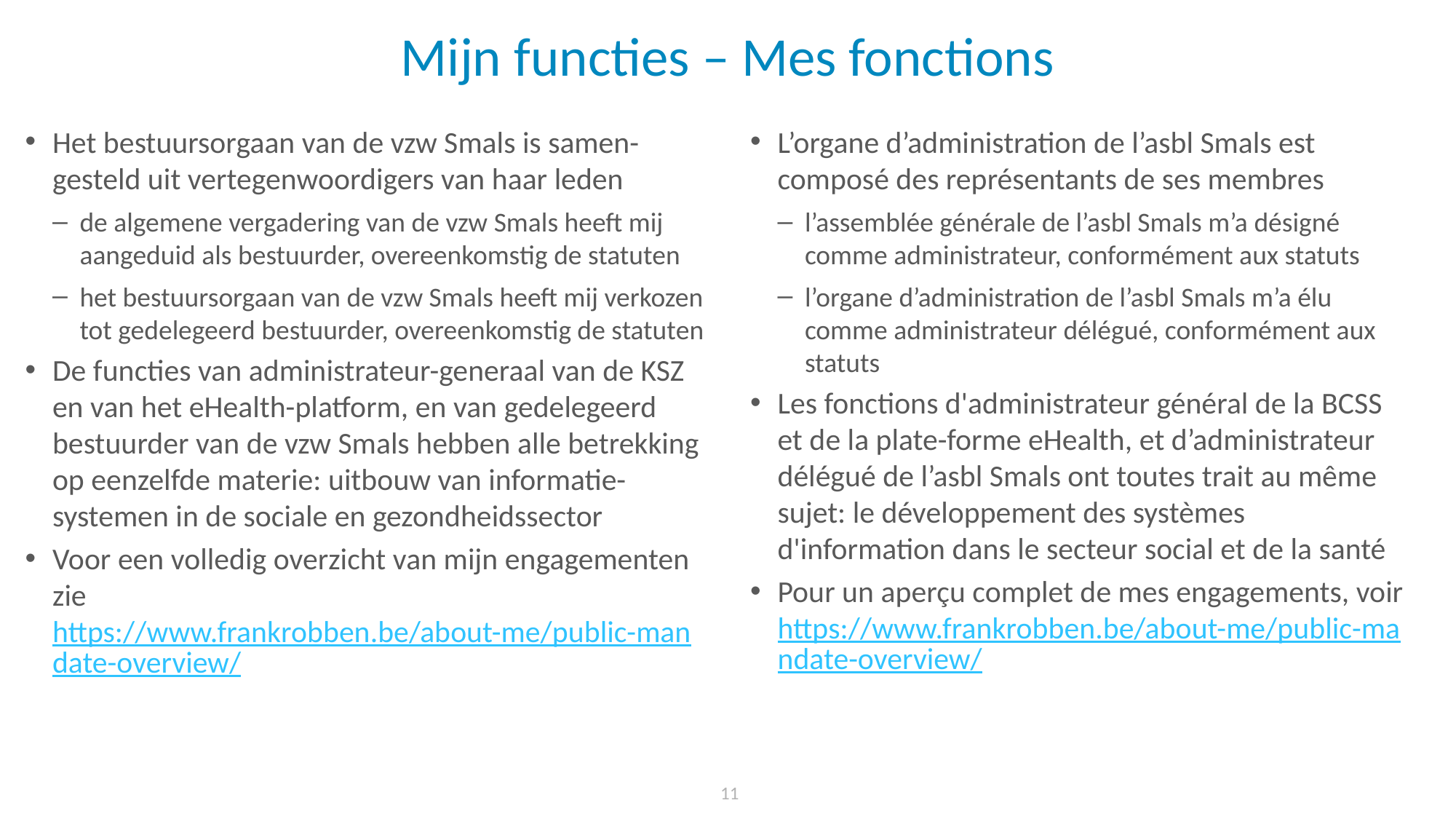

# Mijn functies – Mes fonctions
Het bestuursorgaan van de vzw Smals is samen-gesteld uit vertegenwoordigers van haar leden
de algemene vergadering van de vzw Smals heeft mij aangeduid als bestuurder, overeenkomstig de statuten
het bestuursorgaan van de vzw Smals heeft mij verkozen tot gedelegeerd bestuurder, overeenkomstig de statuten
De functies van administrateur-generaal van de KSZ en van het eHealth-platform, en van gedelegeerd bestuurder van de vzw Smals hebben alle betrekking op eenzelfde materie: uitbouw van informatie-systemen in de sociale en gezondheidssector
Voor een volledig overzicht van mijn engagementen zie https://www.frankrobben.be/about-me/public-mandate-overview/

L’organe d’administration de l’asbl Smals est composé des représentants de ses membres
l’assemblée générale de l’asbl Smals m’a désigné comme administrateur, conformément aux statuts
l’organe d’administration de l’asbl Smals m’a élu comme administrateur délégué, conformément aux statuts
Les fonctions d'administrateur général de la BCSS et de la plate-forme eHealth, et d’administrateur délégué de l’asbl Smals ont toutes trait au même sujet: le développement des systèmes d'information dans le secteur social et de la santé
Pour un aperçu complet de mes engagements, voir https://www.frankrobben.be/about-me/public-mandate-overview/

11